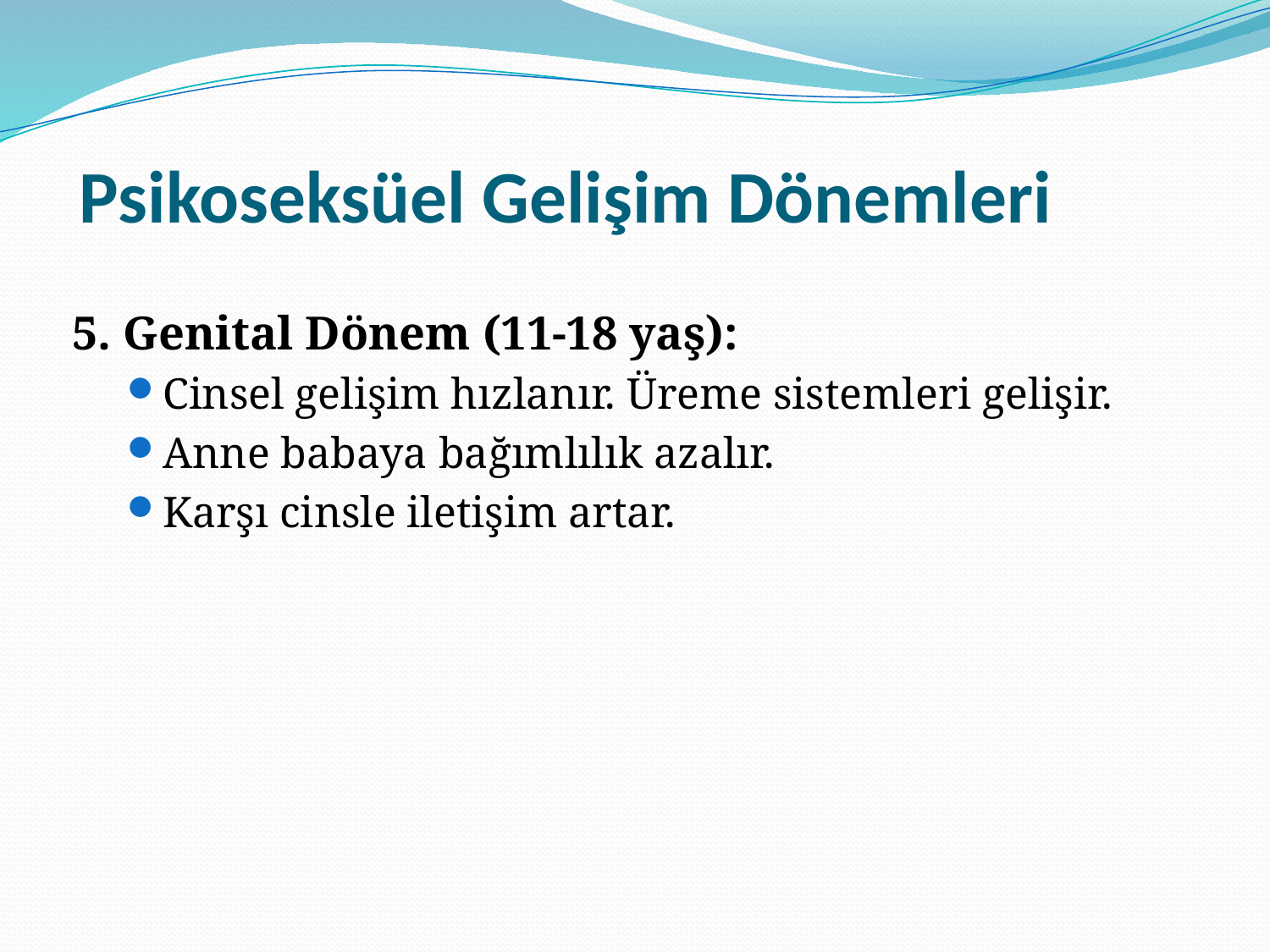

# Psikoseksüel Gelişim Dönemleri
5. Genital Dönem (11-18 yaş):
Cinsel gelişim hızlanır. Üreme sistemleri gelişir.
Anne babaya bağımlılık azalır.
Karşı cinsle iletişim artar.